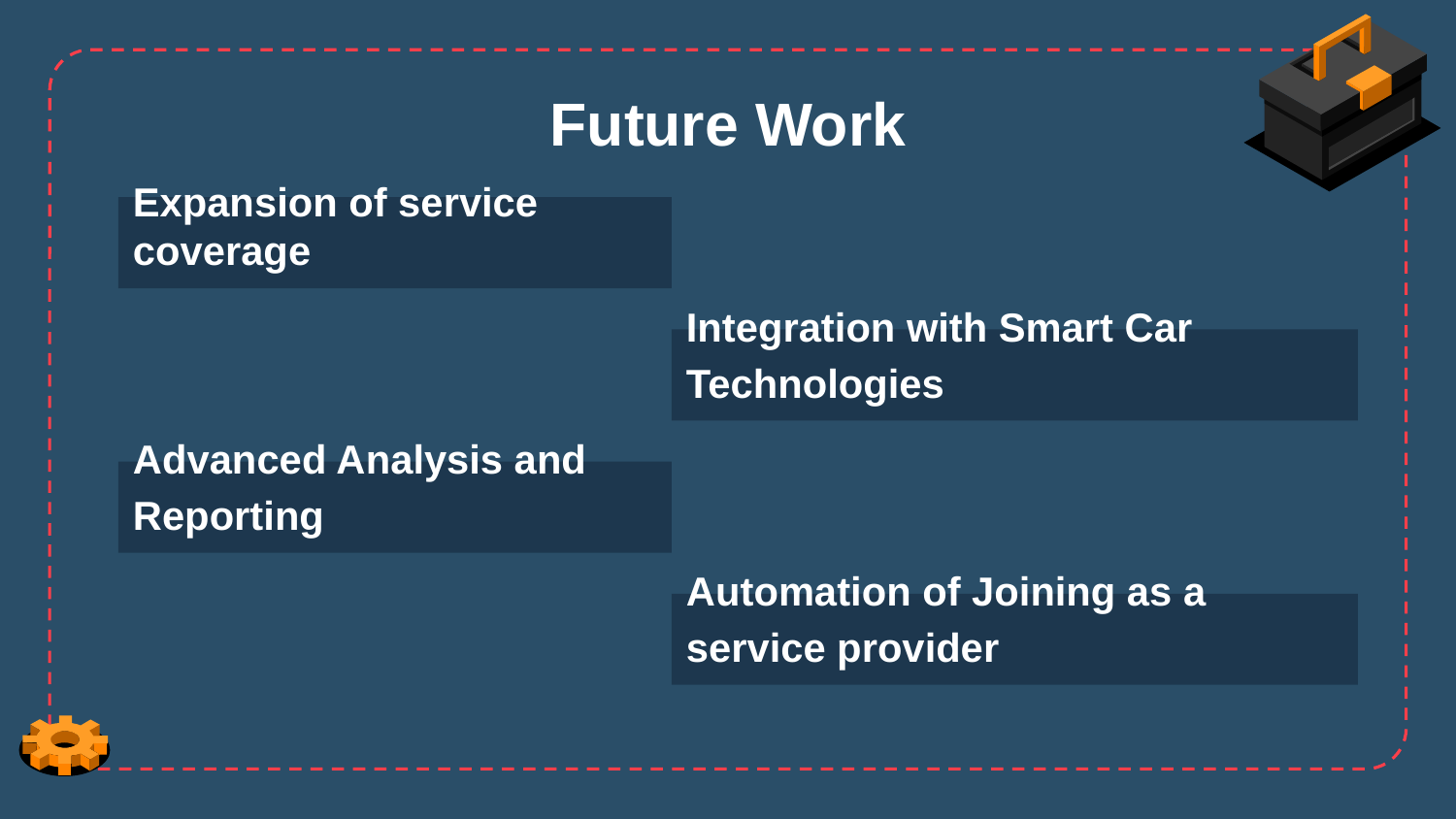

# Future Work
Expansion of service coverage
Integration with Smart Car Technologies
Advanced Analysis and Reporting
Automation of Joining as a service provider